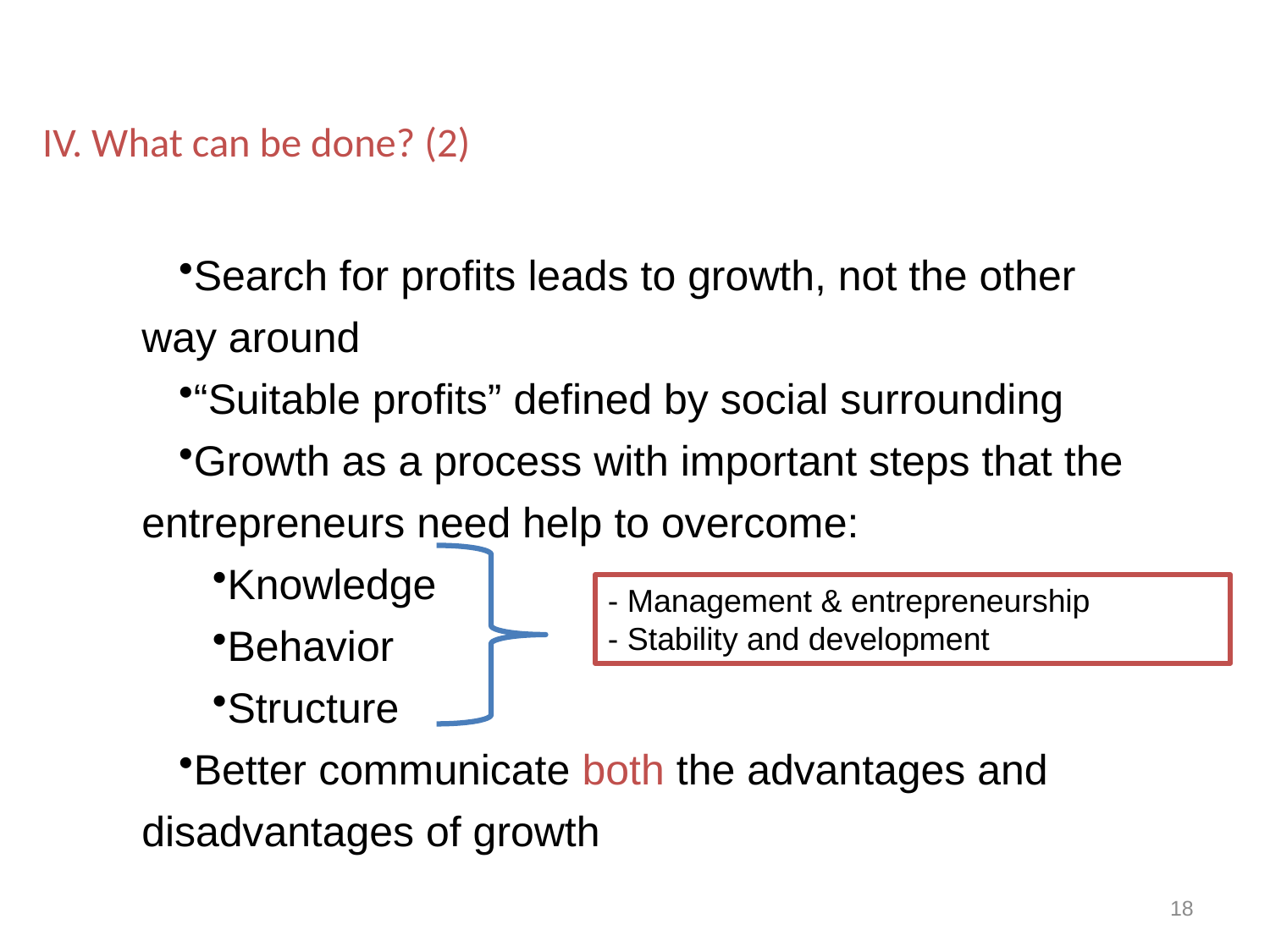

IV. What can be done? (2)
Search for profits leads to growth, not the other way around
“Suitable profits” defined by social surrounding
Growth as a process with important steps that the entrepreneurs need help to overcome:
Knowledge
Behavior
Structure
Better communicate both the advantages and disadvantages of growth

- Management & entrepreneurship
- Stability and development

18